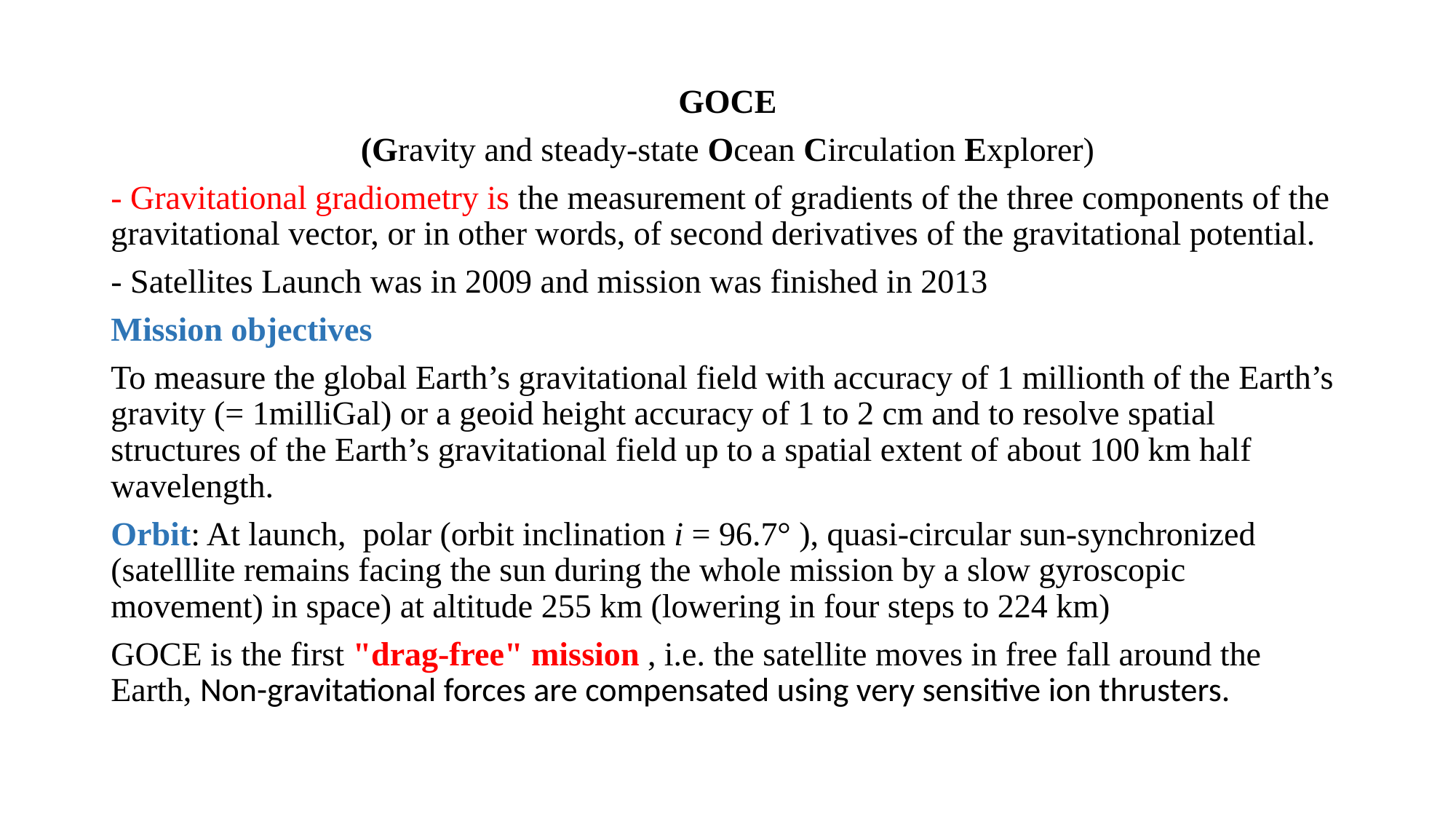

GOCE
(Gravity and steady-state Ocean Circulation Explorer)
- Gravitational gradiometry is the measurement of gradients of the three components of the gravitational vector, or in other words, of second derivatives of the gravitational potential.
- Satellites Launch was in 2009 and mission was finished in 2013
Mission objectives
To measure the global Earth’s gravitational field with accuracy of 1 millionth of the Earth’s gravity (= 1milliGal) or a geoid height accuracy of 1 to 2 cm and to resolve spatial structures of the Earth’s gravitational field up to a spatial extent of about 100 km half wavelength.
Orbit: At launch,  polar (orbit inclination i = 96.7° ), quasi-circular sun-synchronized (satelllite remains facing the sun during the whole mission by a slow gyroscopic movement) in space) at altitude 255 km (lowering in four steps to 224 km)
GOCE is the first "drag-free" mission , i.e. the satellite moves in free fall around the Earth, Non-gravitational forces are compensated using very sensitive ion thrusters.